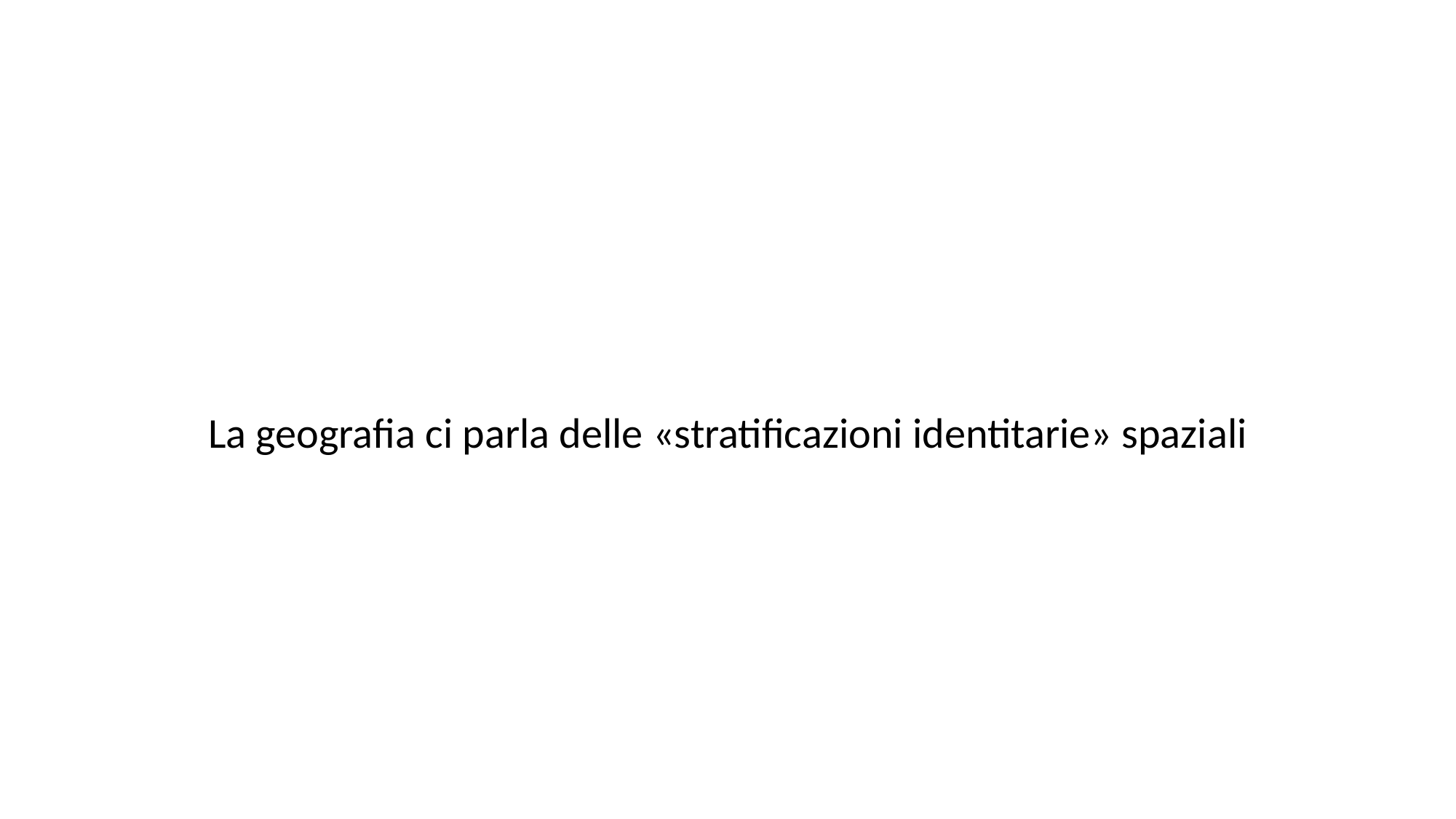

#

La geografia ci parla delle «stratificazioni identitarie» spaziali